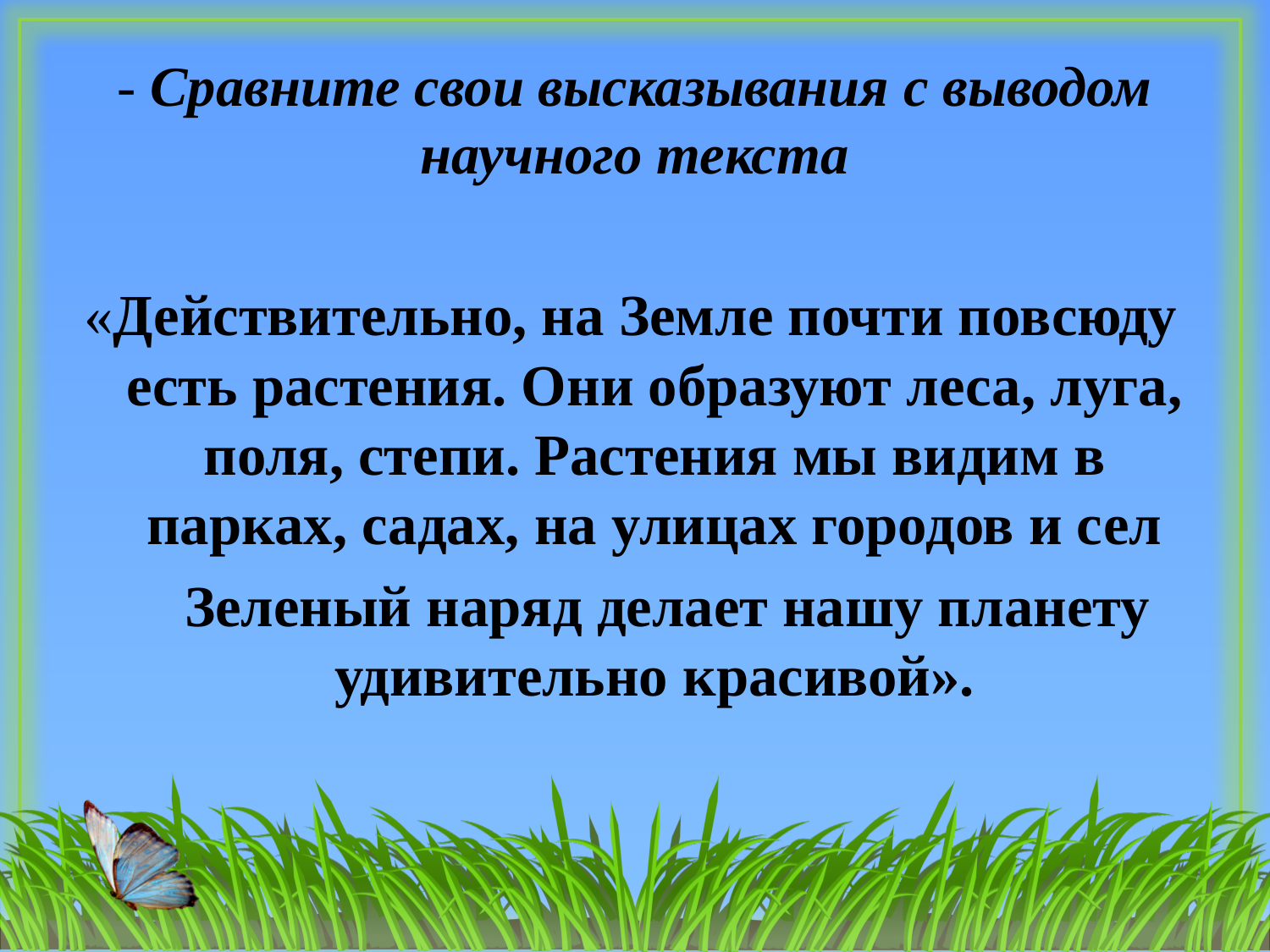

# - Сравните свои высказывания с выводом научного текста
«Действительно, на Земле почти повсюду есть растения. Они образуют леса, луга, поля, степи. Растения мы видим в парках, садах, на улицах городов и сел
     Зеленый наряд делает нашу планету удивительно красивой».